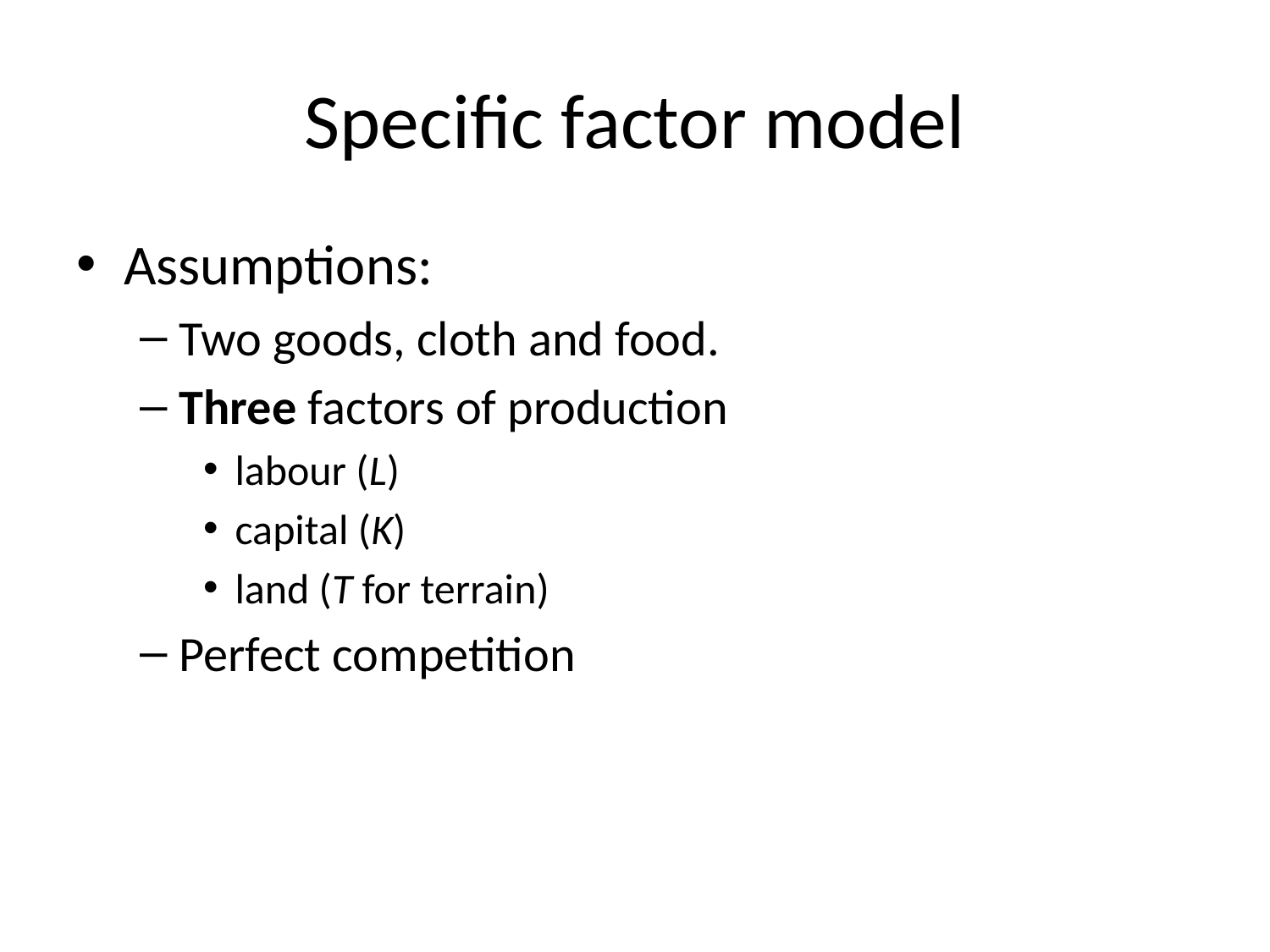

# Specific factor model
Assumptions:
Two goods, cloth and food.
Three factors of production
labour (L)
capital (K)
land (T for terrain)
Perfect competition